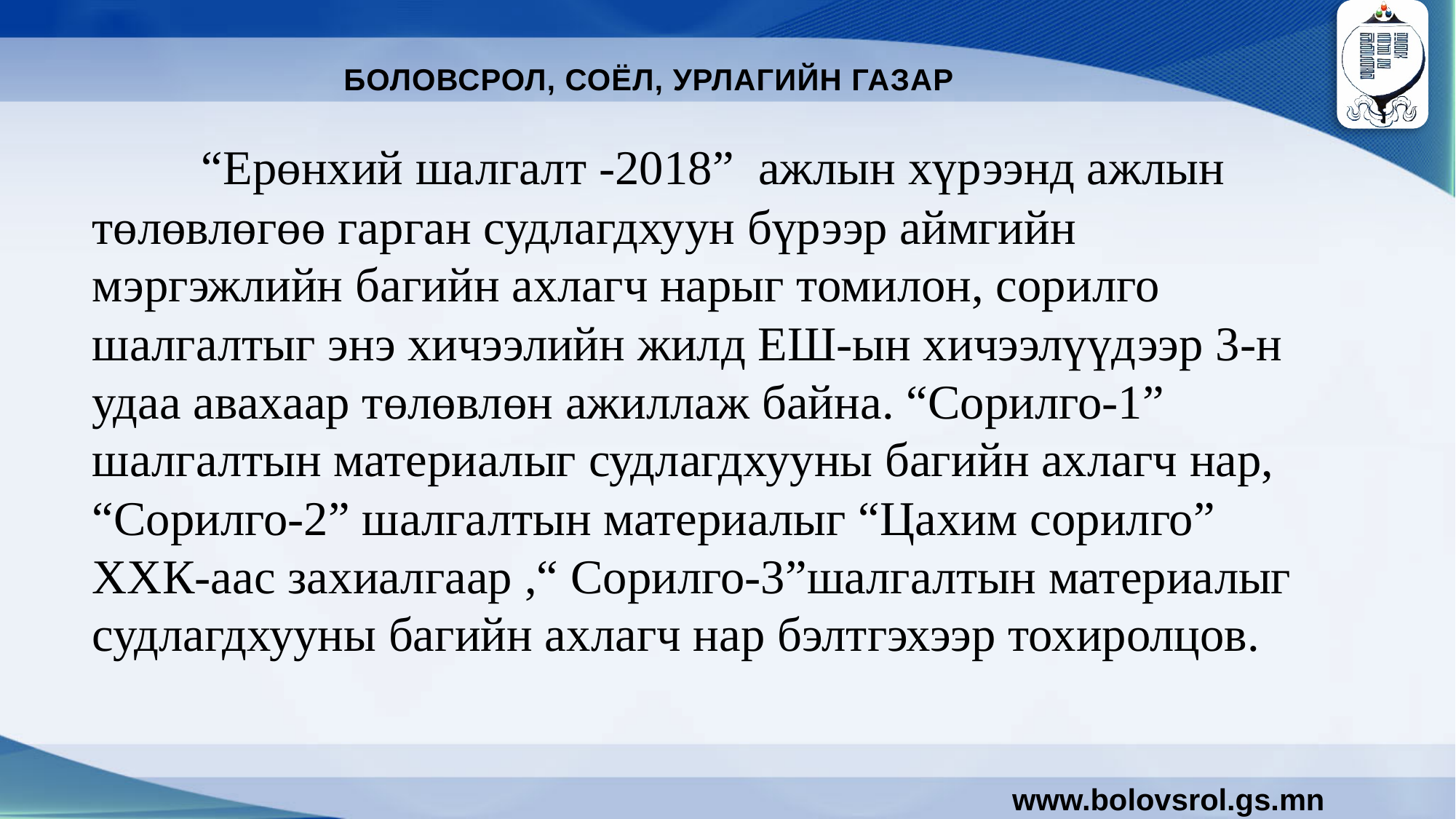

“Ерөнхий шалгалт -2018”  ажлын хүрээнд ажлын төлөвлөгөө гарган судлагдхуун бүрээр аймгийн мэргэжлийн багийн ахлагч нарыг томилон, сорилго шалгалтыг энэ хичээлийн жилд ЕШ-ын хичээлүүдээр 3-н удаа авахаар төлөвлөн ажиллаж байна. “Сорилго-1” шалгалтын материалыг судлагдхууны багийн ахлагч нар, “Сорилго-2” шалгалтын материалыг “Цахим сорилго” ХХК-аас захиалгаар ,“ Сорилго-3”шалгалтын материалыг судлагдхууны багийн ахлагч нар бэлтгэхээр тохиролцов.